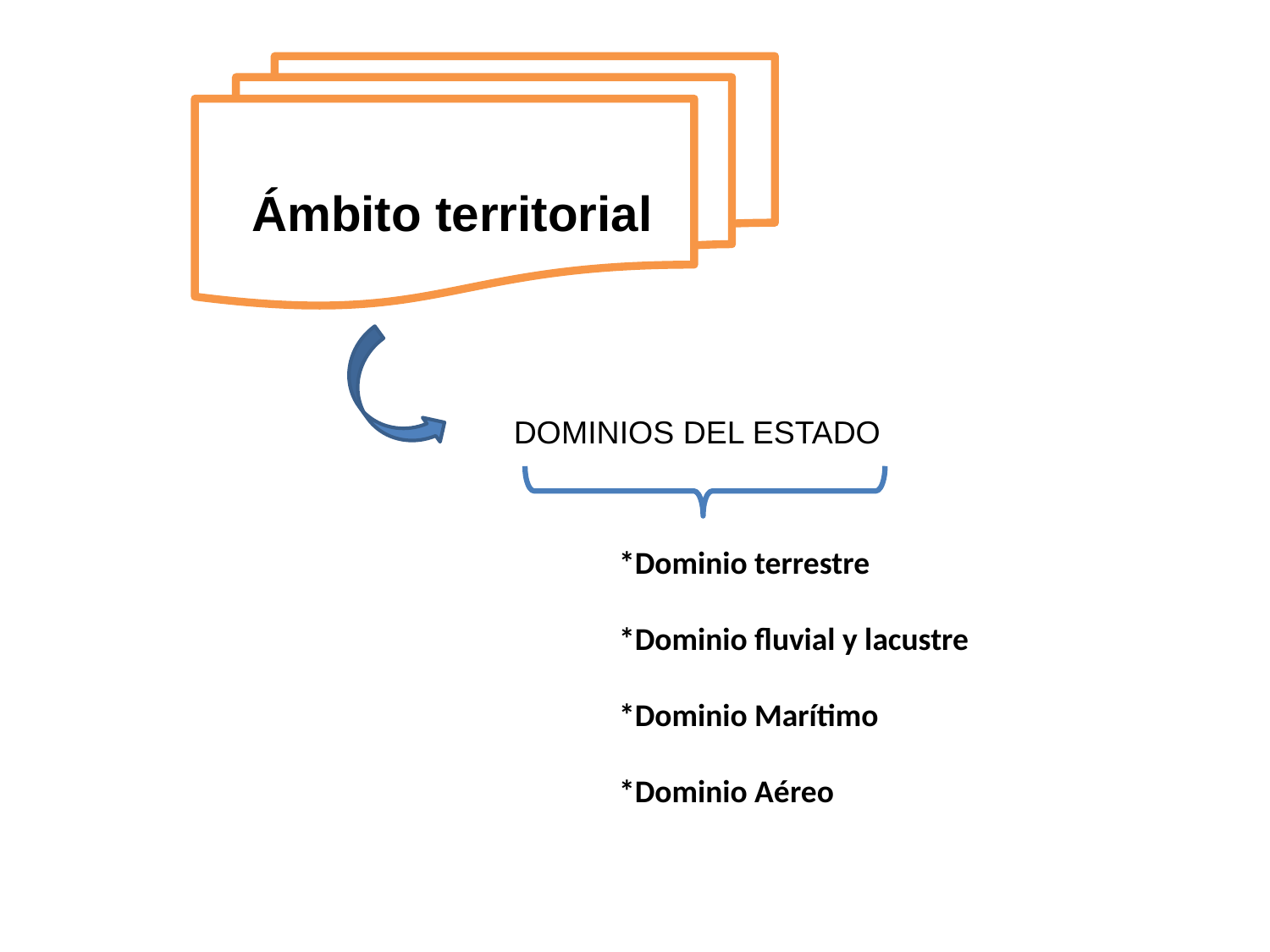

Ámbito territorial

DOMINIOS DEL ESTADO
*Dominio terrestre

*Dominio fluvial y lacustre

*Dominio Marítimo

*Dominio Aéreo